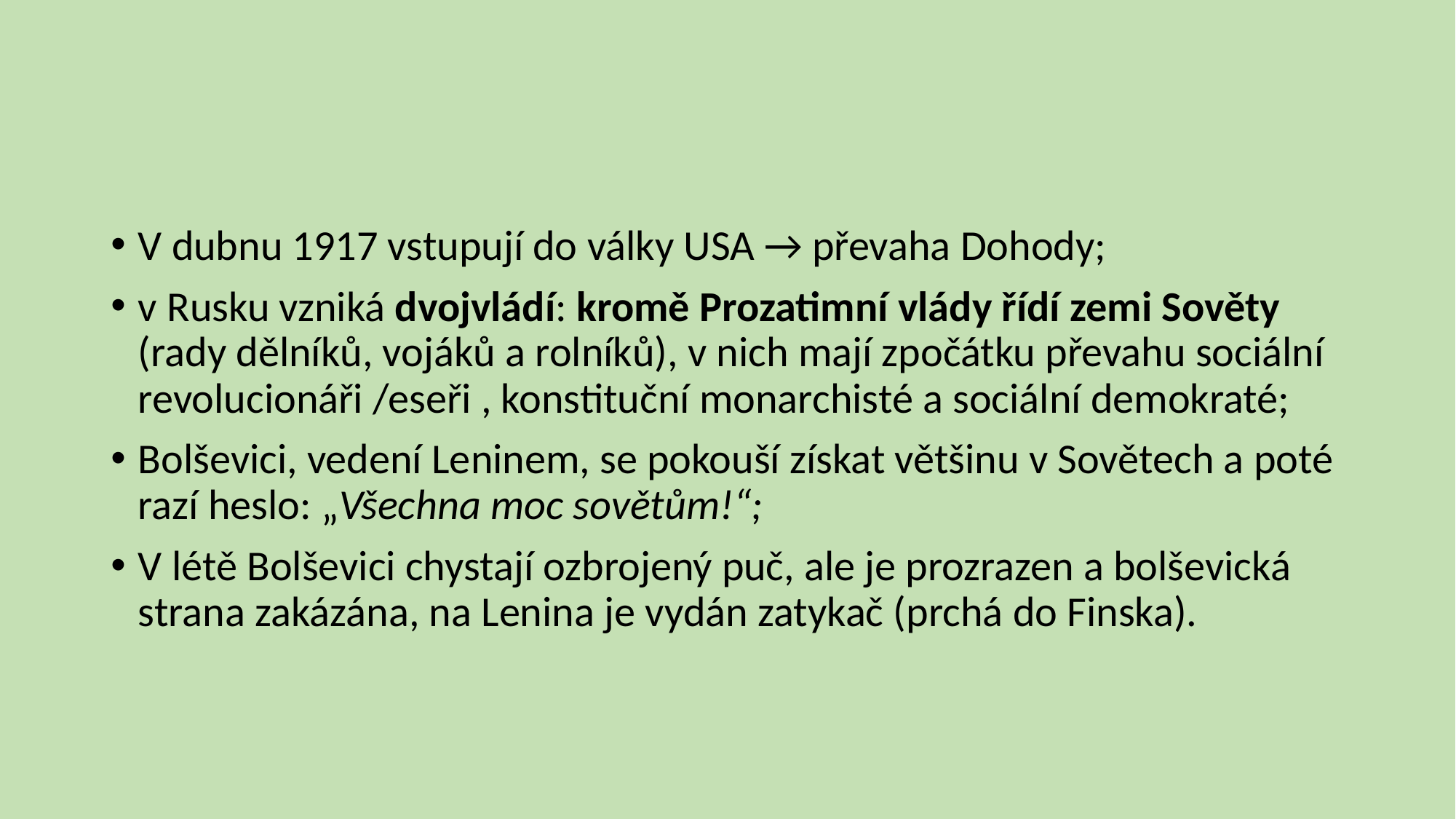

V dubnu 1917 vstupují do války USA → převaha Dohody;
v Rusku vzniká dvojvládí: kromě Prozatimní vlády řídí zemi Sověty (rady dělníků, vojáků a rolníků), v nich mají zpočátku převahu sociální revolucionáři /eseři , konstituční monarchisté a sociální demokraté;
Bolševici, vedení Leninem, se pokouší získat většinu v Sovětech a poté razí heslo: „Všechna moc sovětům!“;
V létě Bolševici chystají ozbrojený puč, ale je prozrazen a bolševická strana zakázána, na Lenina je vydán zatykač (prchá do Finska).